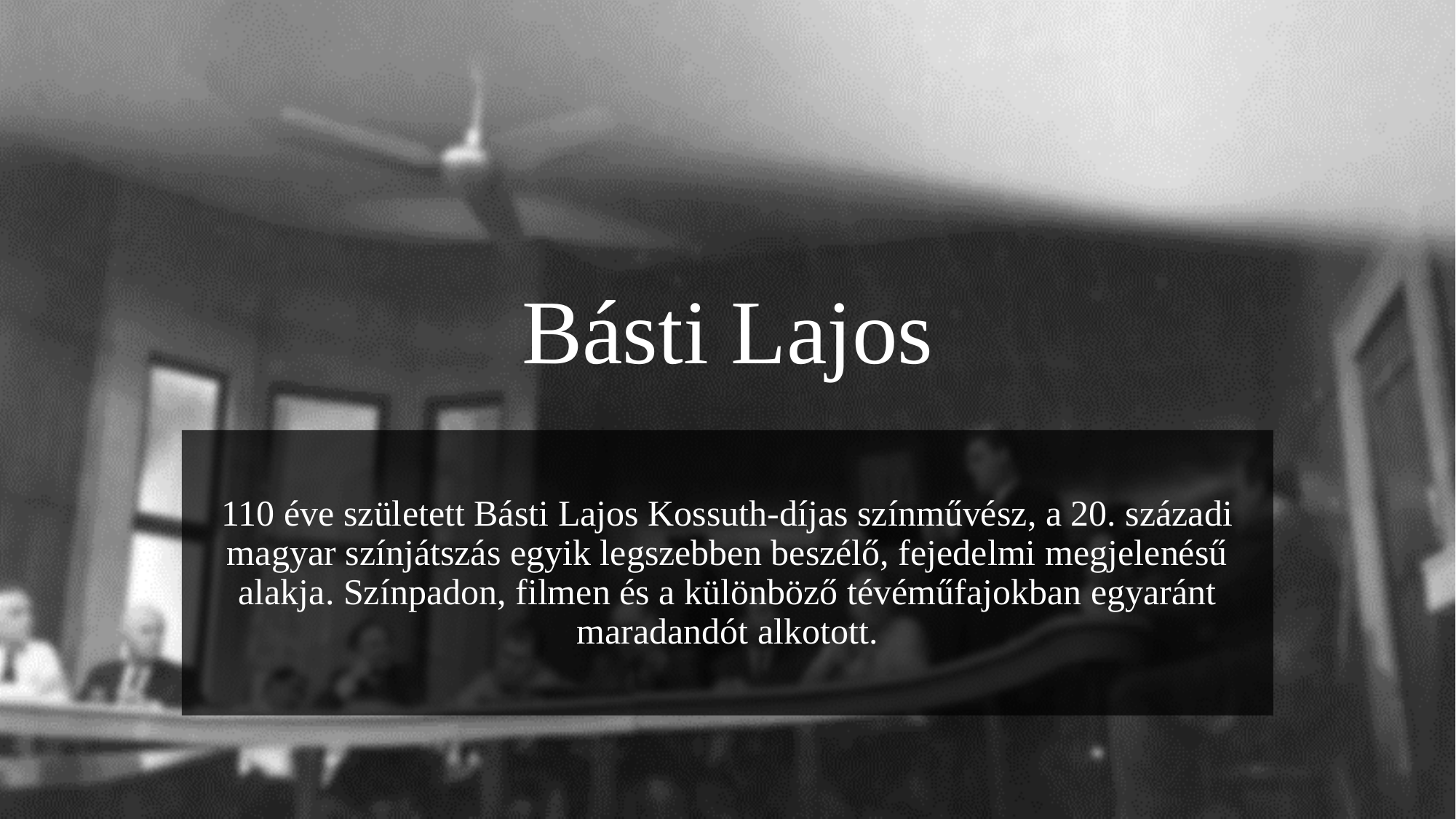

# Básti Lajos

110 éve született Básti Lajos Kossuth-díjas színművész, a 20. századi magyar színjátszás egyik legszebben beszélő, fejedelmi megjelenésű alakja. Színpadon, filmen és a különböző tévéműfajokban egyaránt maradandót alkotott.